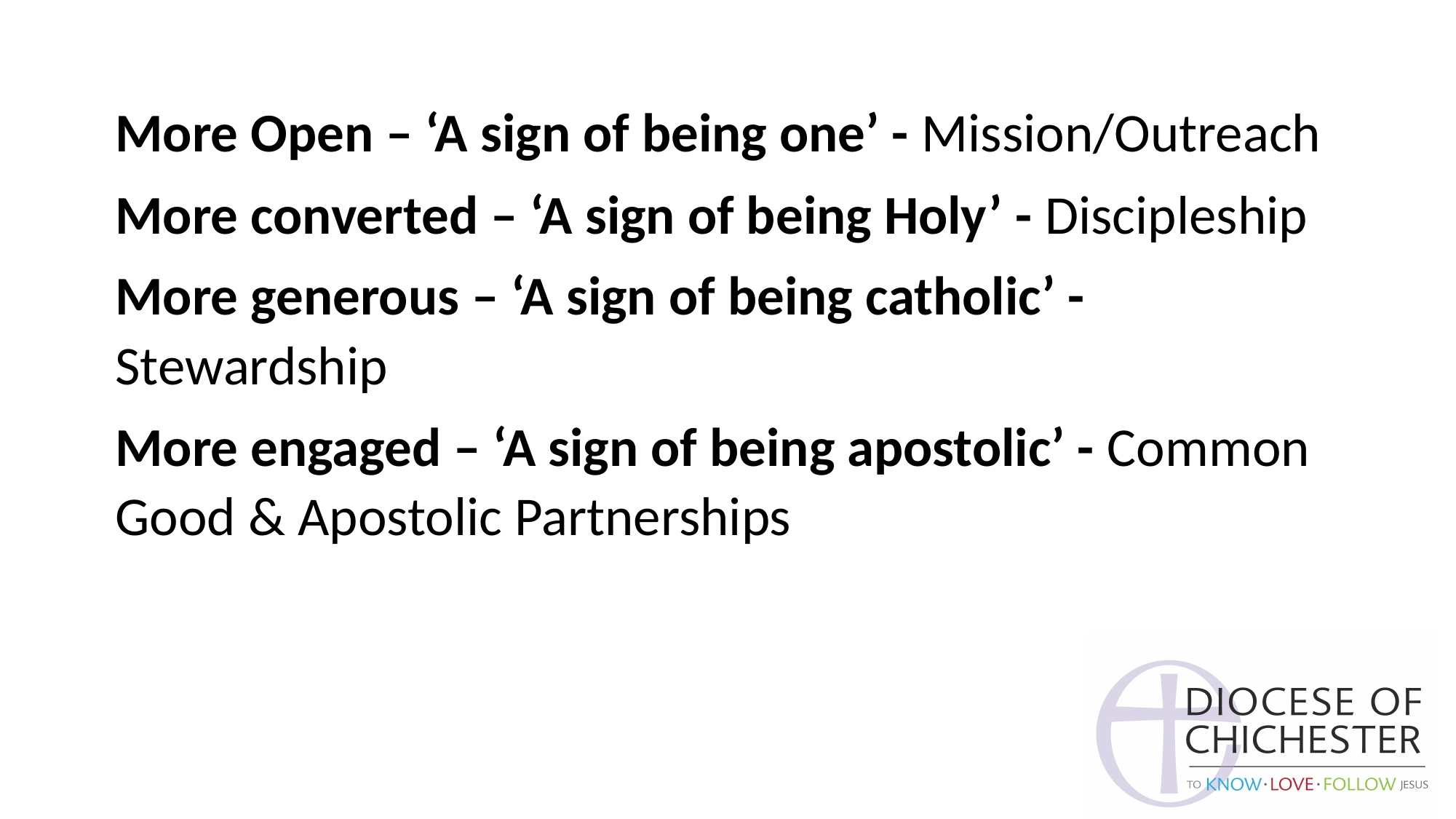

More Open – ‘A sign of being one’ - Mission/Outreach
More converted – ‘A sign of being Holy’ - Discipleship
More generous – ‘A sign of being catholic’ - Stewardship
More engaged – ‘A sign of being apostolic’ - Common Good & Apostolic Partnerships